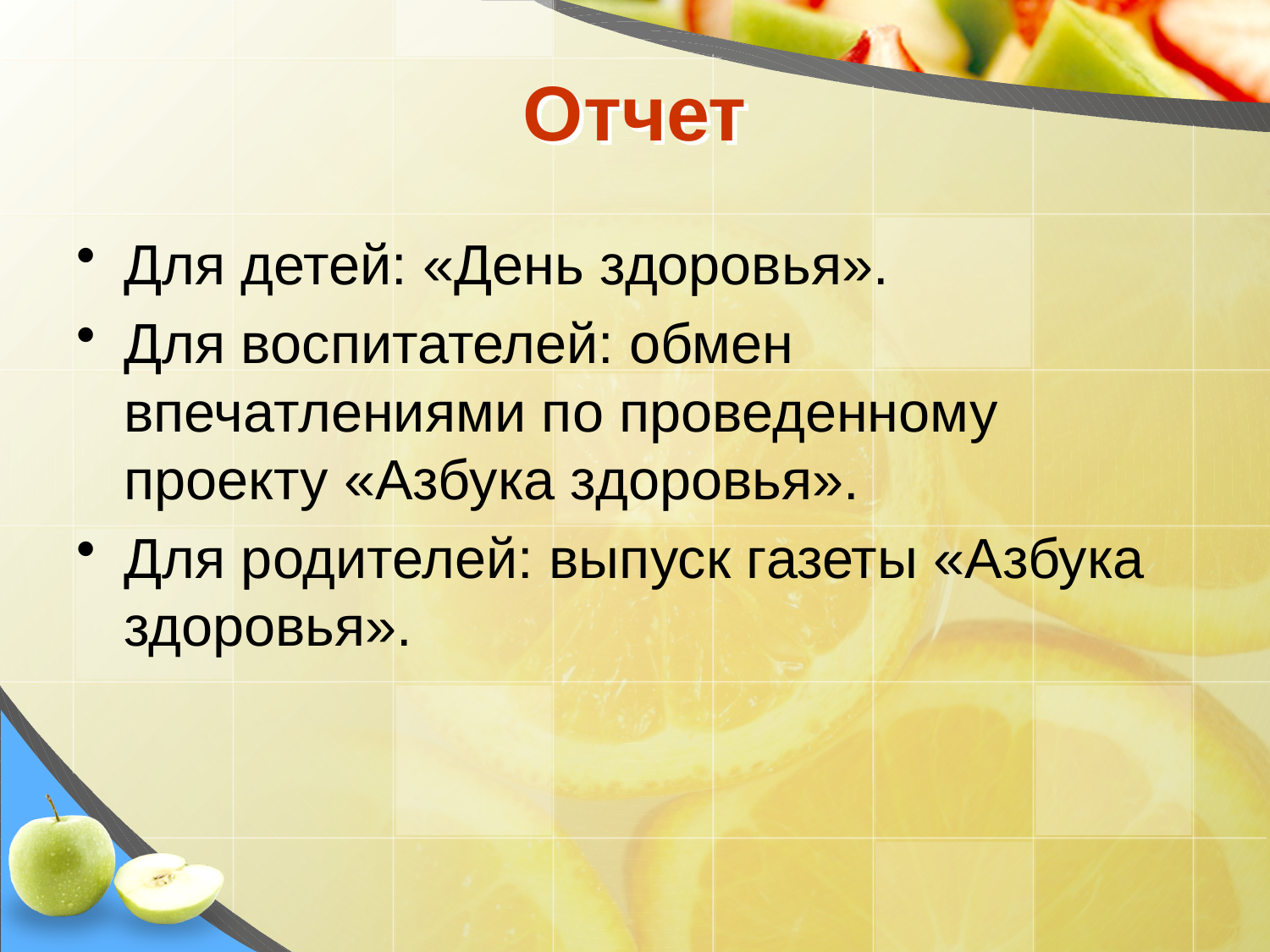

# Отчет
Для детей: «День здоровья».
Для воспитателей: обмен впечатлениями по проведенному проекту «Азбука здоровья».
Для родителей: выпуск газеты «Азбука здоровья».